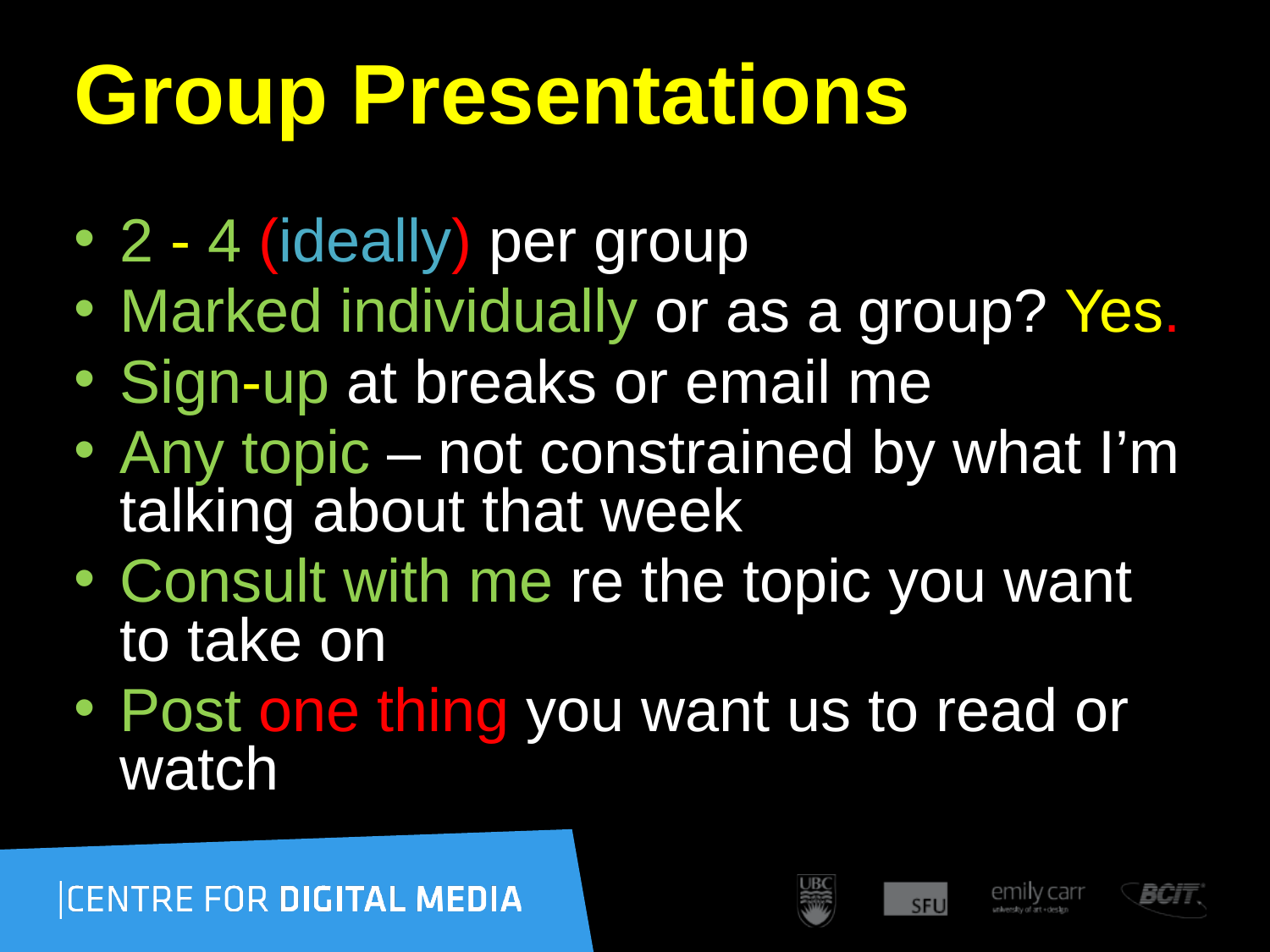

# Group Presentations
2 - 4 (ideally) per group
Marked individually or as a group? Yes.
Sign-up at breaks or email me
Any topic – not constrained by what I’m talking about that week
Consult with me re the topic you want to take on
Post one thing you want us to read or watch